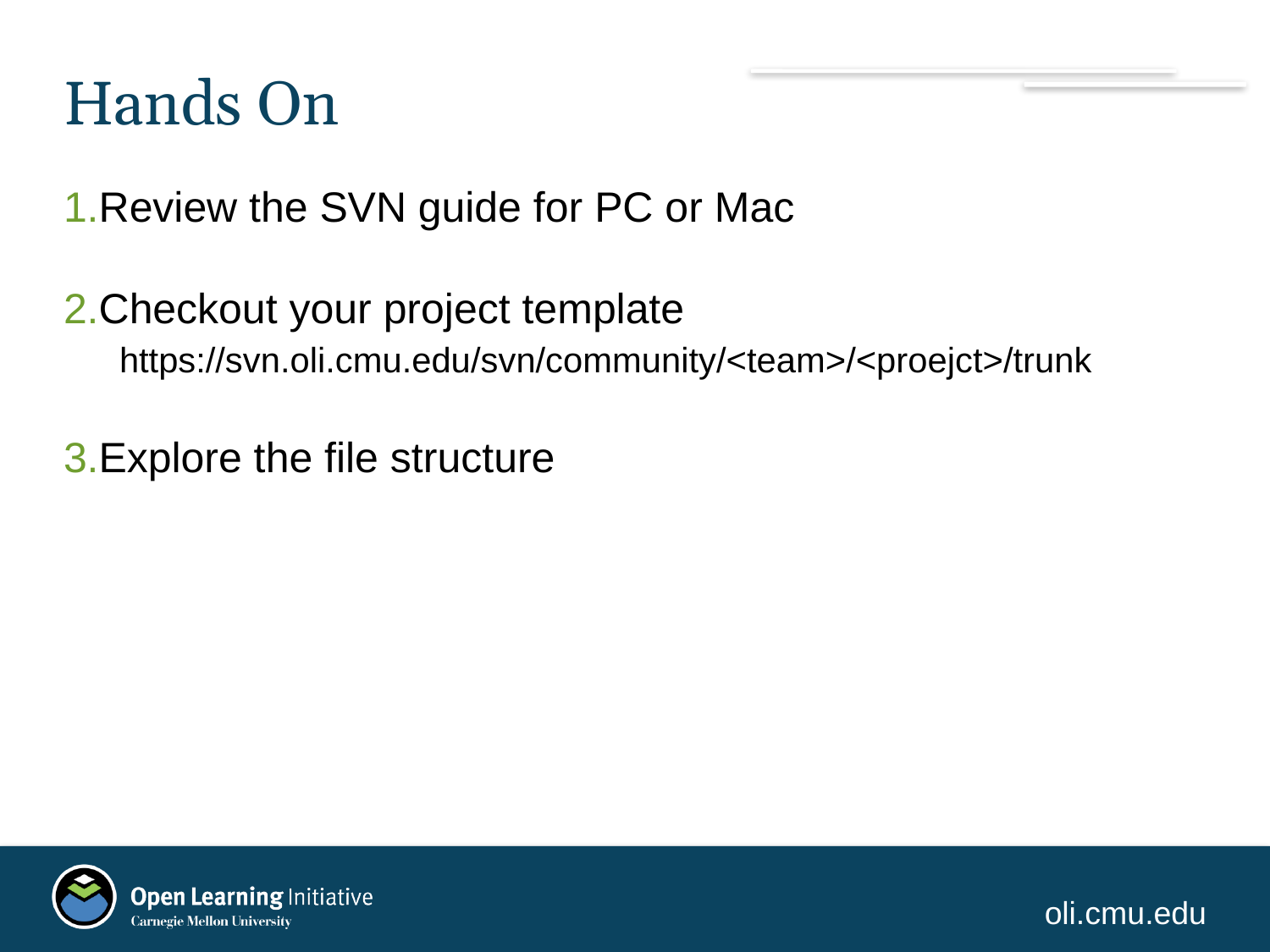

# Hands On
Review the SVN guide for PC or Mac

Checkout your project template
https://svn.oli.cmu.edu/svn/community/<team>/<proejct>/trunk

Explore the file structure